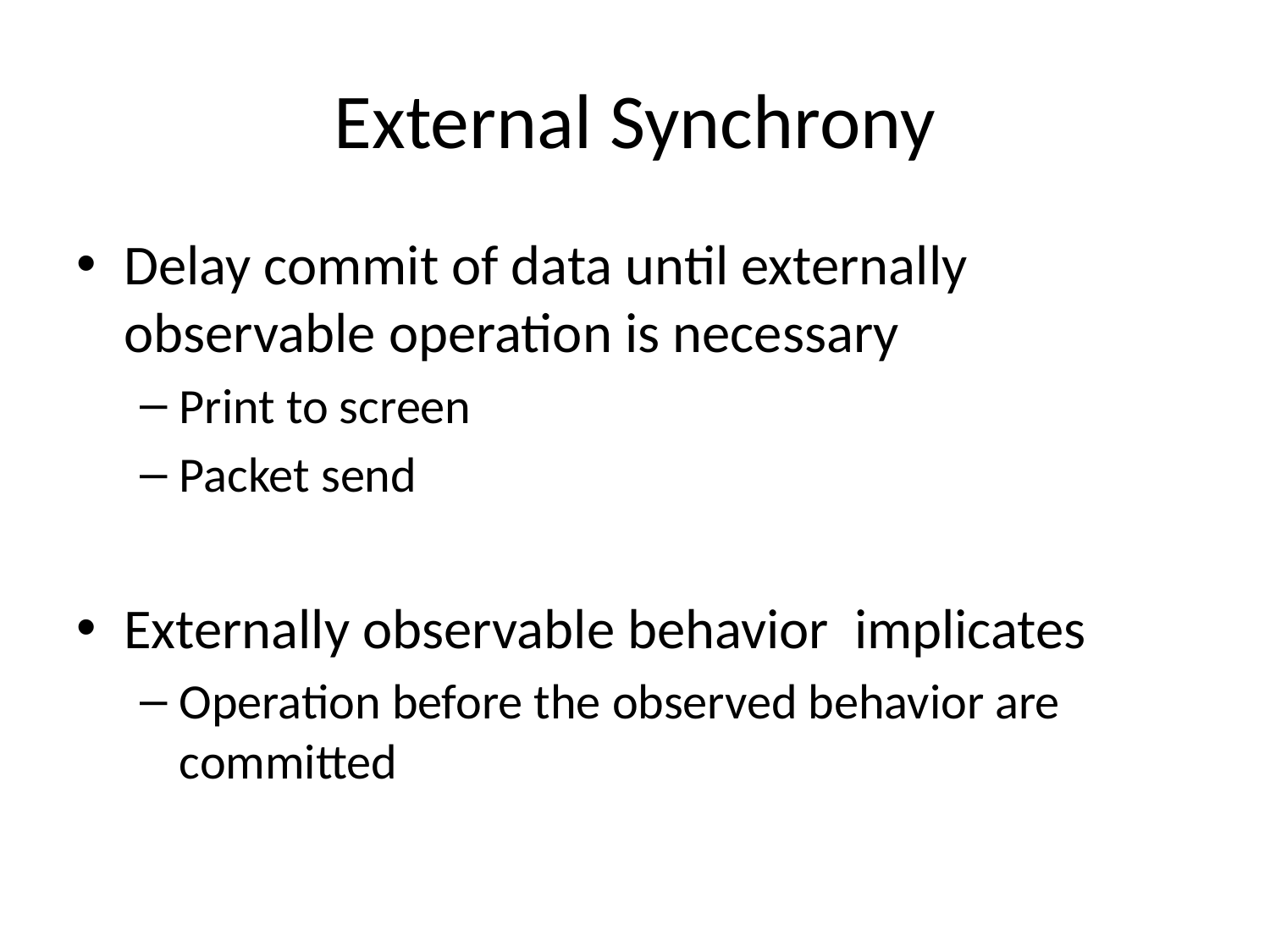

# External Synchrony
Delay commit of data until externally observable operation is necessary
Print to screen
Packet send

Externally observable behavior  implicates
Operation before the observed behavior are committed